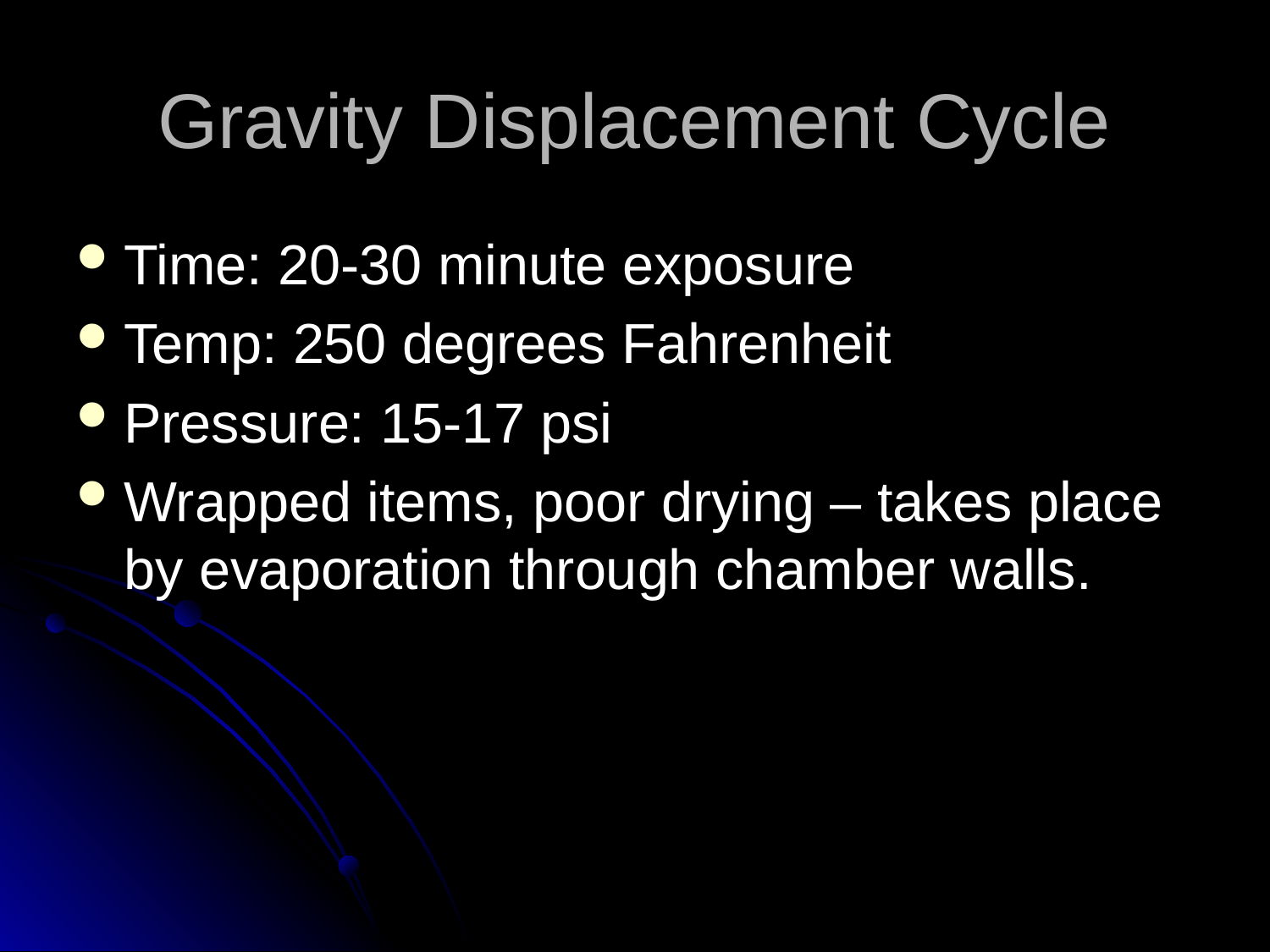

# Gravity Displacement Cycle
Time: 20-30 minute exposure
Temp: 250 degrees Fahrenheit
Pressure: 15-17 psi
Wrapped items, poor drying – takes place by evaporation through chamber walls.